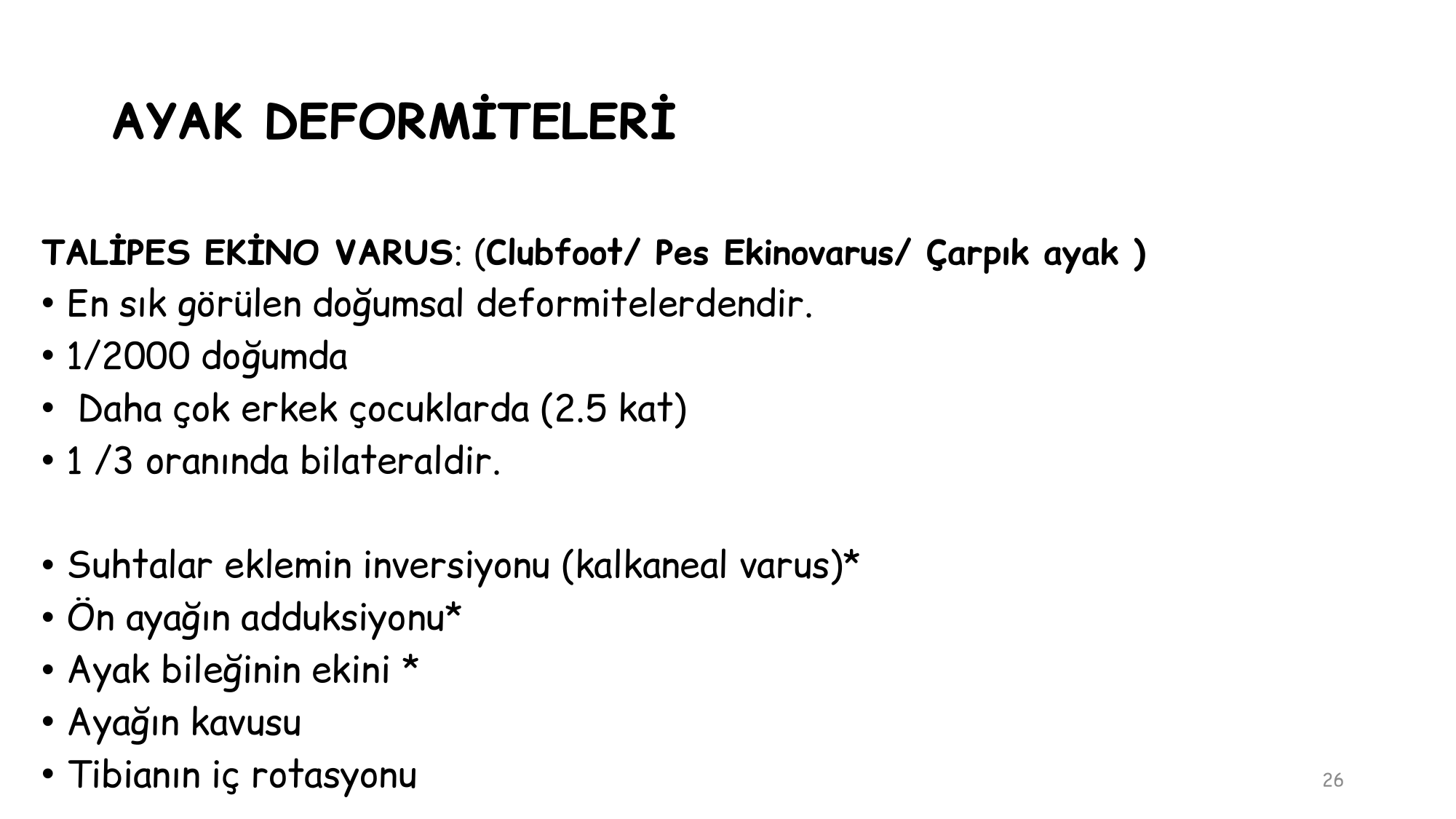

# AYAK DEFORMİTELERİ
TALİPES EKİNO VARUS: (Clubfoot/ Pes Ekinovarus/ Çarpık ayak )
En sık görülen doğumsal deformitelerdendir.
1/2000 doğumda
 Daha çok erkek çocuklarda (2.5 kat)
1 /3 oranında bilateraldir.

Suhtalar eklemin inversiyonu (kalkaneal varus)*
Ön ayağın adduksiyonu*
Ayak bileğinin ekini *
Ayağın kavusu
Tibianın iç rotasyonu
26